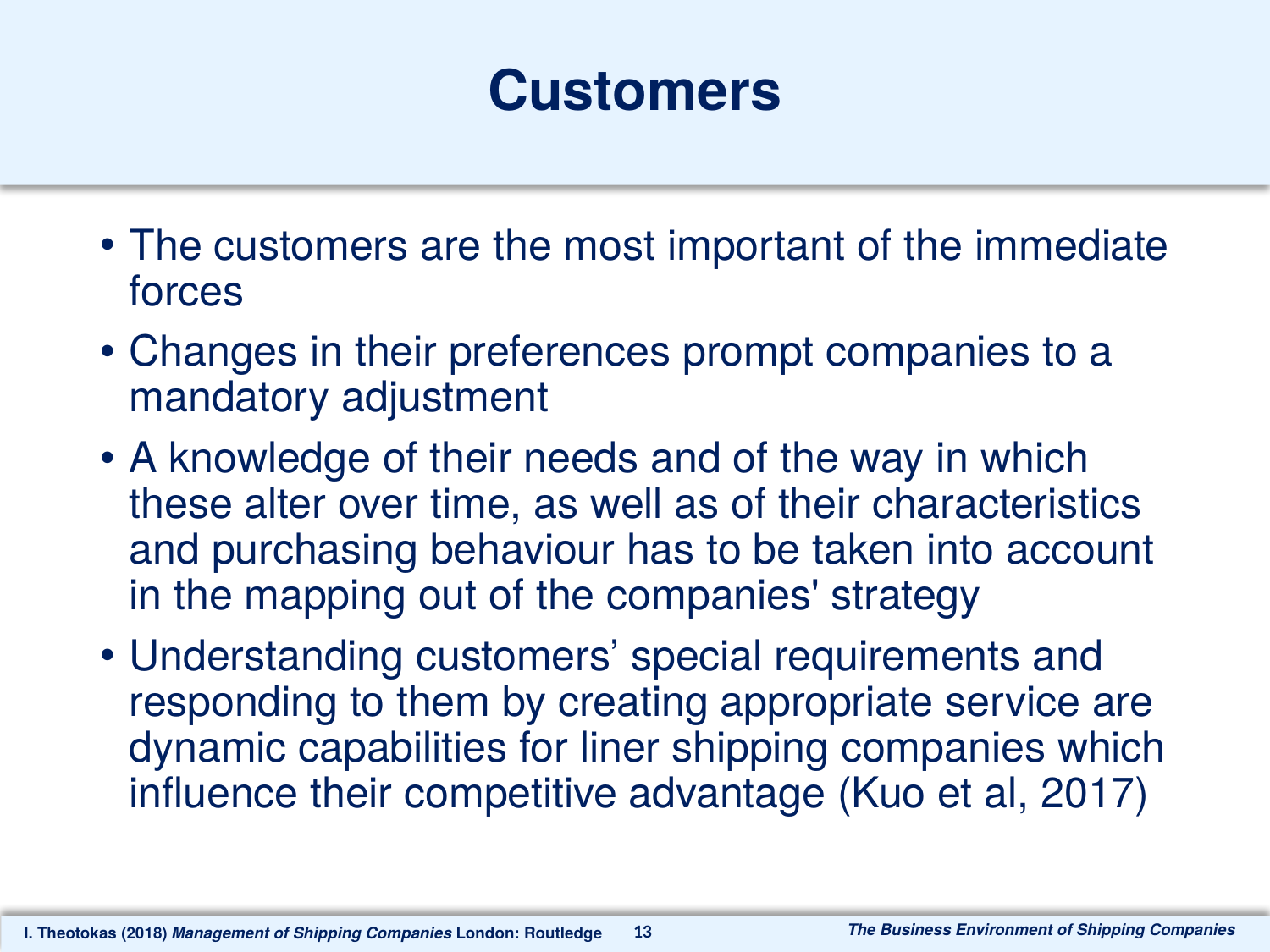

# Customers
The customers are the most important of the immediate forces
Changes in their preferences prompt companies to a mandatory adjustment
A knowledge of their needs and of the way in which these alter over time, as well as of their characteristics and purchasing behaviour has to be taken into account in the mapping out of the companies' strategy
Understanding customers’ special requirements and  responding to them by creating appropriate service are dynamic capabilities for liner shipping companies which influence their competitive advantage (Kuo et al, 2017)
13
The Business Environment of Shipping Companies